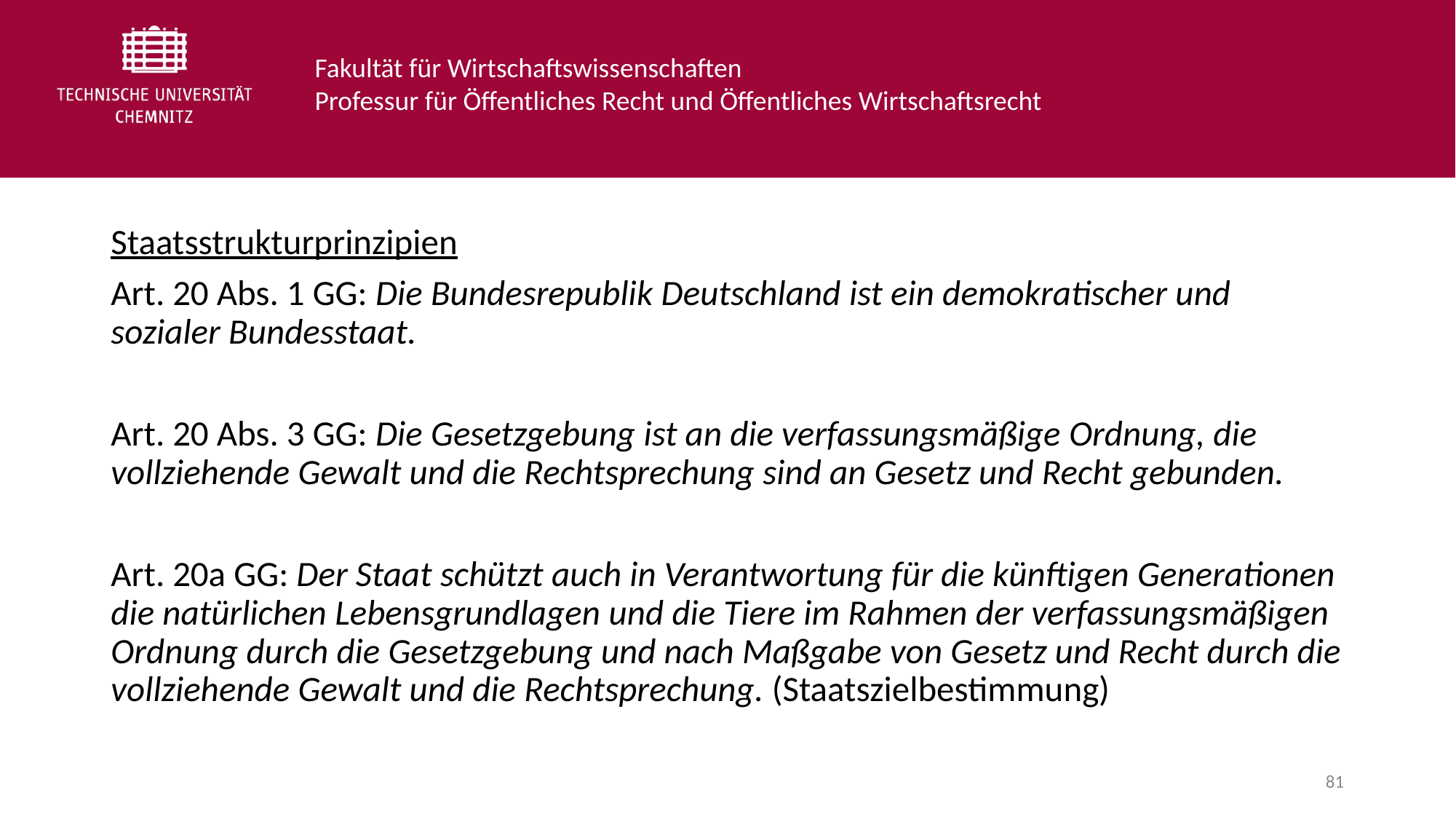

Staatsstrukturprinzipien
Art. 20 Abs. 1 GG: Die Bundesrepublik Deutschland ist ein demokratischer und sozialer Bundesstaat.

Art. 20 Abs. 3 GG: Die Gesetzgebung ist an die verfassungsmäßige Ordnung, die vollziehende Gewalt und die Rechtsprechung sind an Gesetz und Recht gebunden.

Art. 20a GG: Der Staat schützt auch in Verantwortung für die künftigen Generationen die natürlichen Lebensgrundlagen und die Tiere im Rahmen der verfassungsmäßigen Ordnung durch die Gesetzgebung und nach Maßgabe von Gesetz und Recht durch die vollziehende Gewalt und die Rechtsprechung. (Staatszielbestimmung)
81